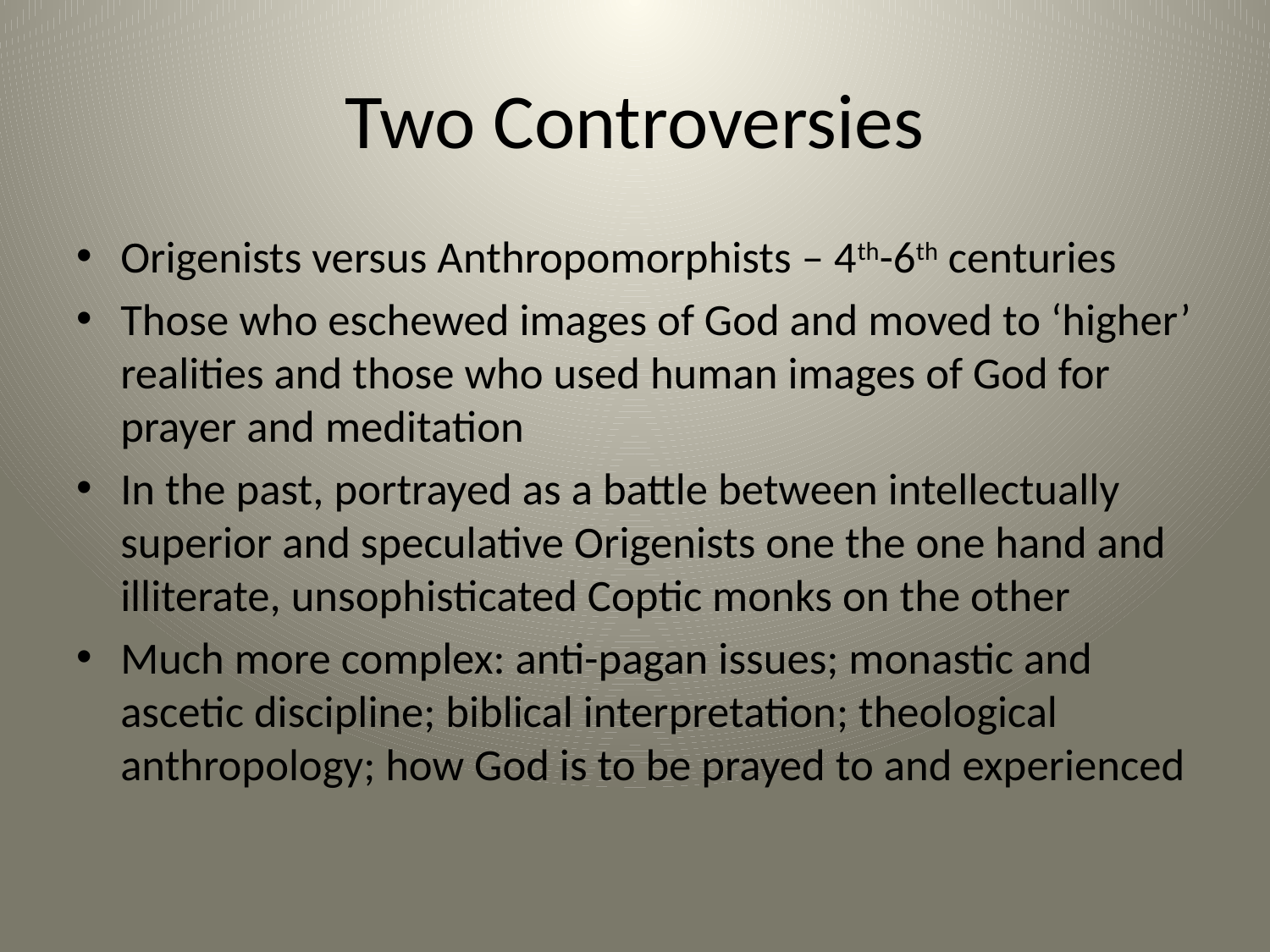

# Two Controversies
Origenists versus Anthropomorphists – 4th-6th centuries
Those who eschewed images of God and moved to ‘higher’ realities and those who used human images of God for prayer and meditation
In the past, portrayed as a battle between intellectually superior and speculative Origenists one the one hand and illiterate, unsophisticated Coptic monks on the other
Much more complex: anti-pagan issues; monastic and ascetic discipline; biblical interpretation; theological anthropology; how God is to be prayed to and experienced